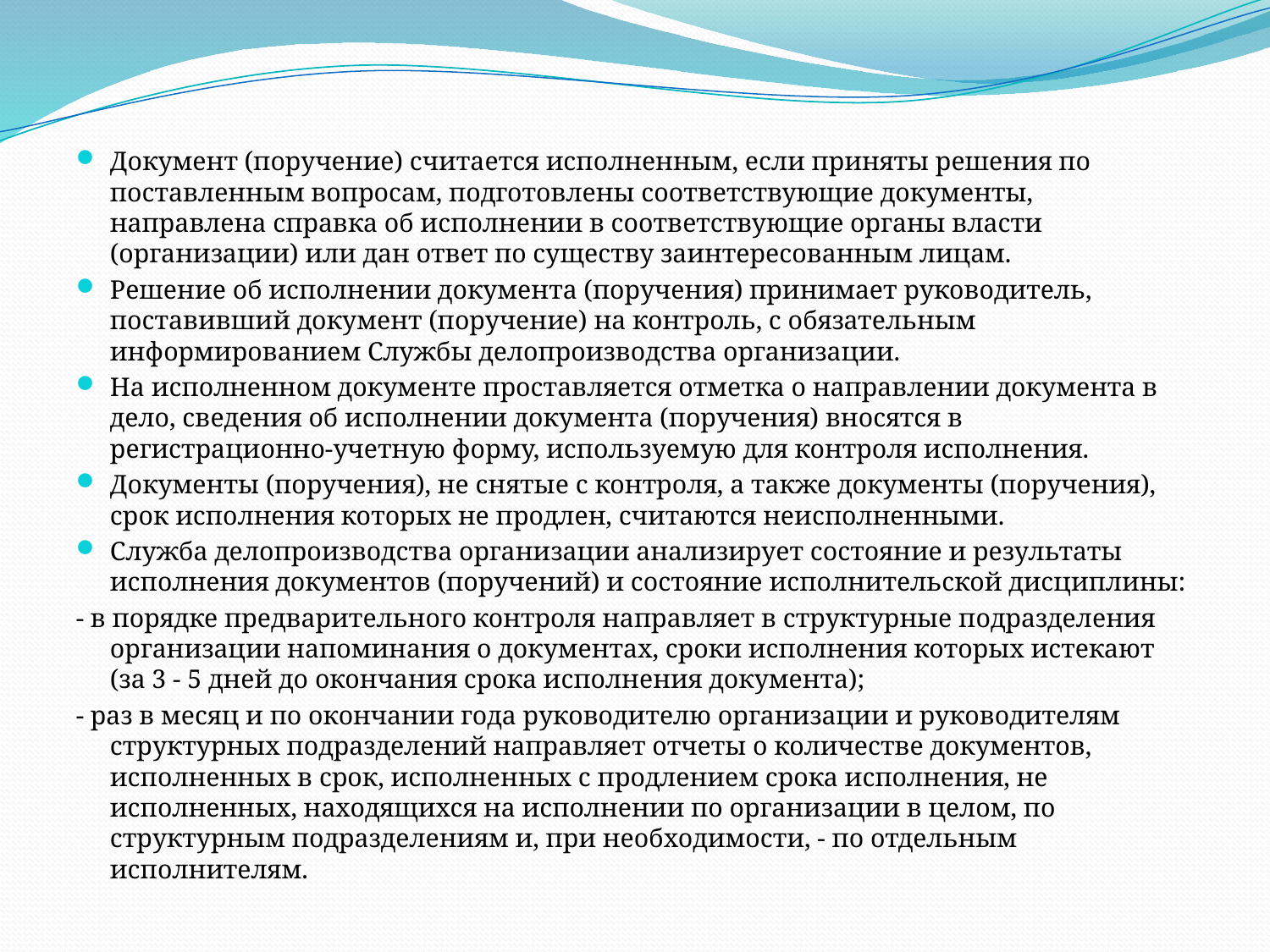

Документ (поручение) считается исполненным, если приняты решения по поставленным вопросам, подготовлены соответствующие документы, направлена справка об исполнении в соответствующие органы власти (организации) или дан ответ по существу заинтересованным лицам.
Решение об исполнении документа (поручения) принимает руководитель, поставивший документ (поручение) на контроль, с обязательным информированием Службы делопроизводства организации.
На исполненном документе проставляется отметка о направлении документа в дело, сведения об исполнении документа (поручения) вносятся в  регистрационно-учетную форму, используемую для контроля исполнения.
Документы (поручения), не снятые с контроля, а также документы (поручения), срок исполнения которых не продлен, считаются неисполненными.
Служба делопроизводства организации анализирует состояние и результаты исполнения документов (поручений) и состояние исполнительской дисциплины:
- в порядке предварительного контроля направляет в структурные подразделения организации напоминания о документах, сроки исполнения которых истекают (за 3 - 5 дней до окончания срока исполнения документа);
- раз в месяц и по окончании года руководителю организации и руководителям структурных подразделений направляет отчеты о количестве документов, исполненных в срок, исполненных с продлением срока исполнения, не исполненных, находящихся на исполнении по организации в целом, по структурным подразделениям и, при необходимости, - по отдельным исполнителям.